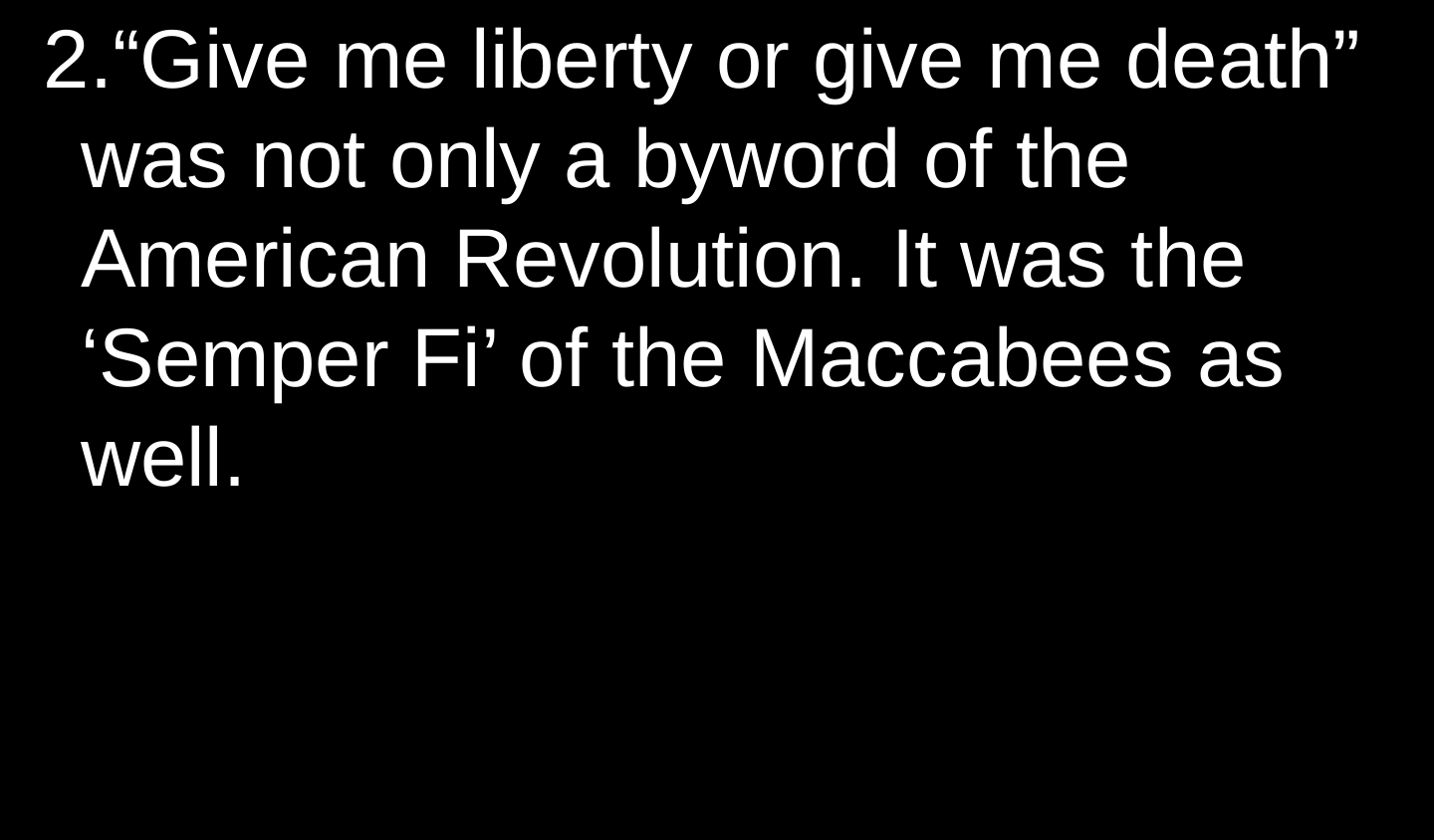

“Give me liberty or give me death” was not only a byword of the American Revolution. It was the ‘Semper Fi’ of the Maccabees as well.